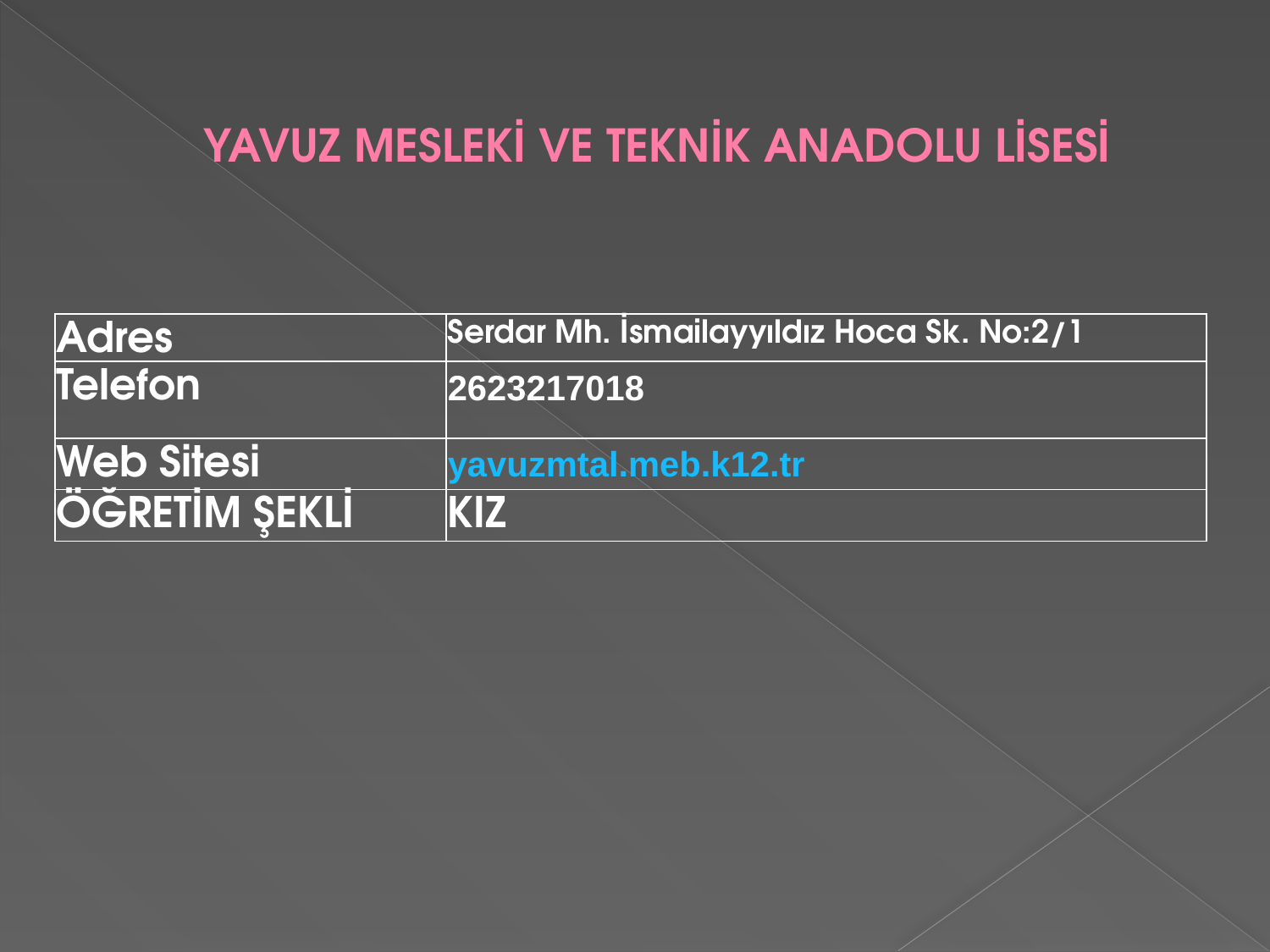

# YAVUZ MESLEKİ VE TEKNİK ANADOLU LİSESİ
| Adres | Serdar Mh. İsmailayyıldız Hoca Sk. No:2/1 |
| --- | --- |
| Telefon | 2623217018 |
| Web Sitesi | yavuzmtal.meb.k12.tr |
| ÖĞRETİM ŞEKLİ | KIZ |